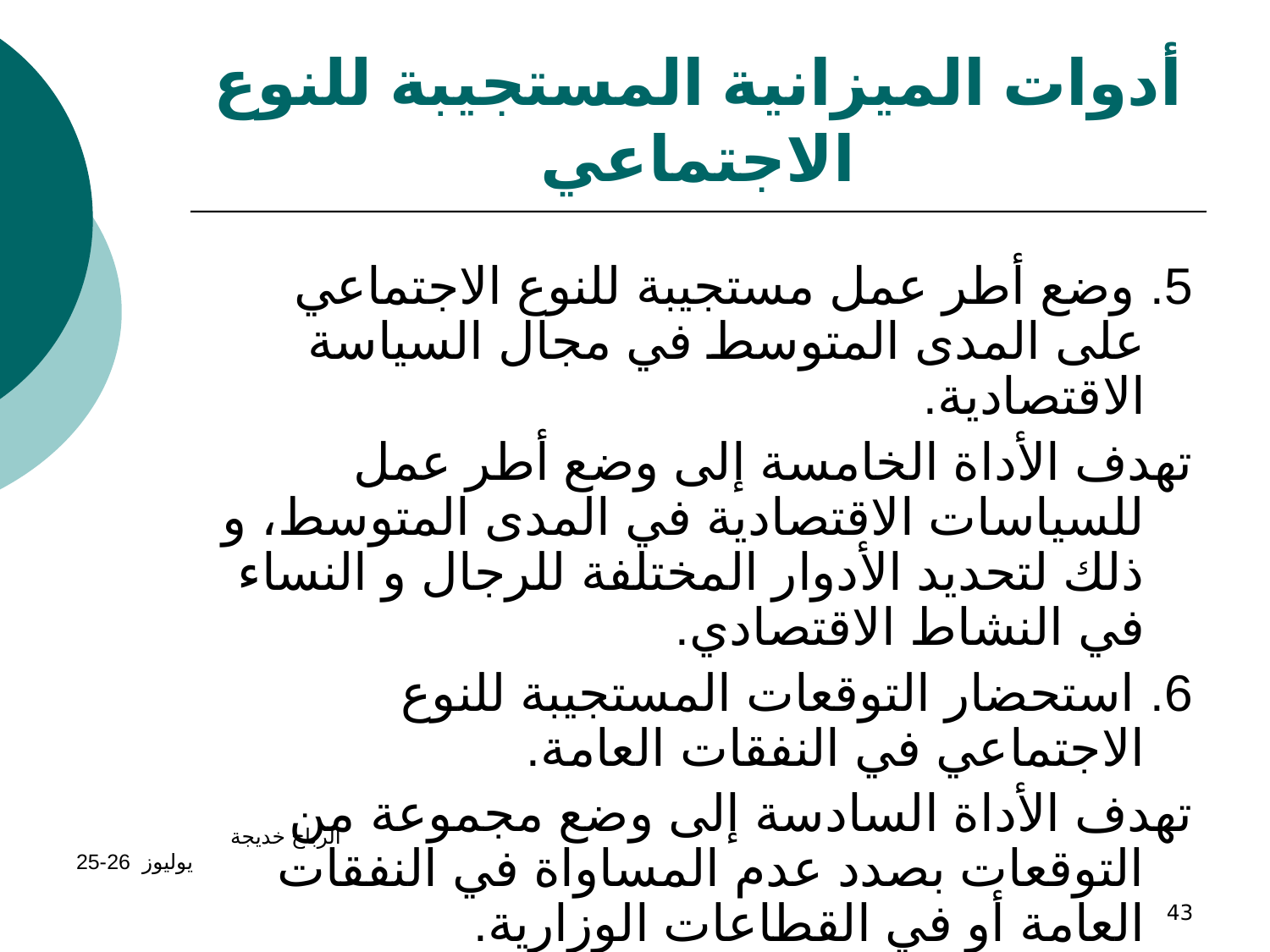

# أدوات الميزانية المستجيبة للنوع الاجتماعي
5. وضع أطر عمل مستجيبة للنوع الاجتماعي على المدى المتوسط في مجال السياسة الاقتصادية.
تهدف الأداة الخامسة إلى وضع أطر عمل للسياسات الاقتصادية في المدى المتوسط، و ذلك لتحديد الأدوار المختلفة للرجال و النساء في النشاط الاقتصادي.
6. استحضار التوقعات المستجيبة للنوع الاجتماعي في النفقات العامة.
تهدف الأداة السادسة إلى وضع مجموعة من التوقعات بصدد عدم المساواة في النفقات العامة أو في القطاعات الوزارية.
الرباح خديجة                                             يوليوز  26-25
43